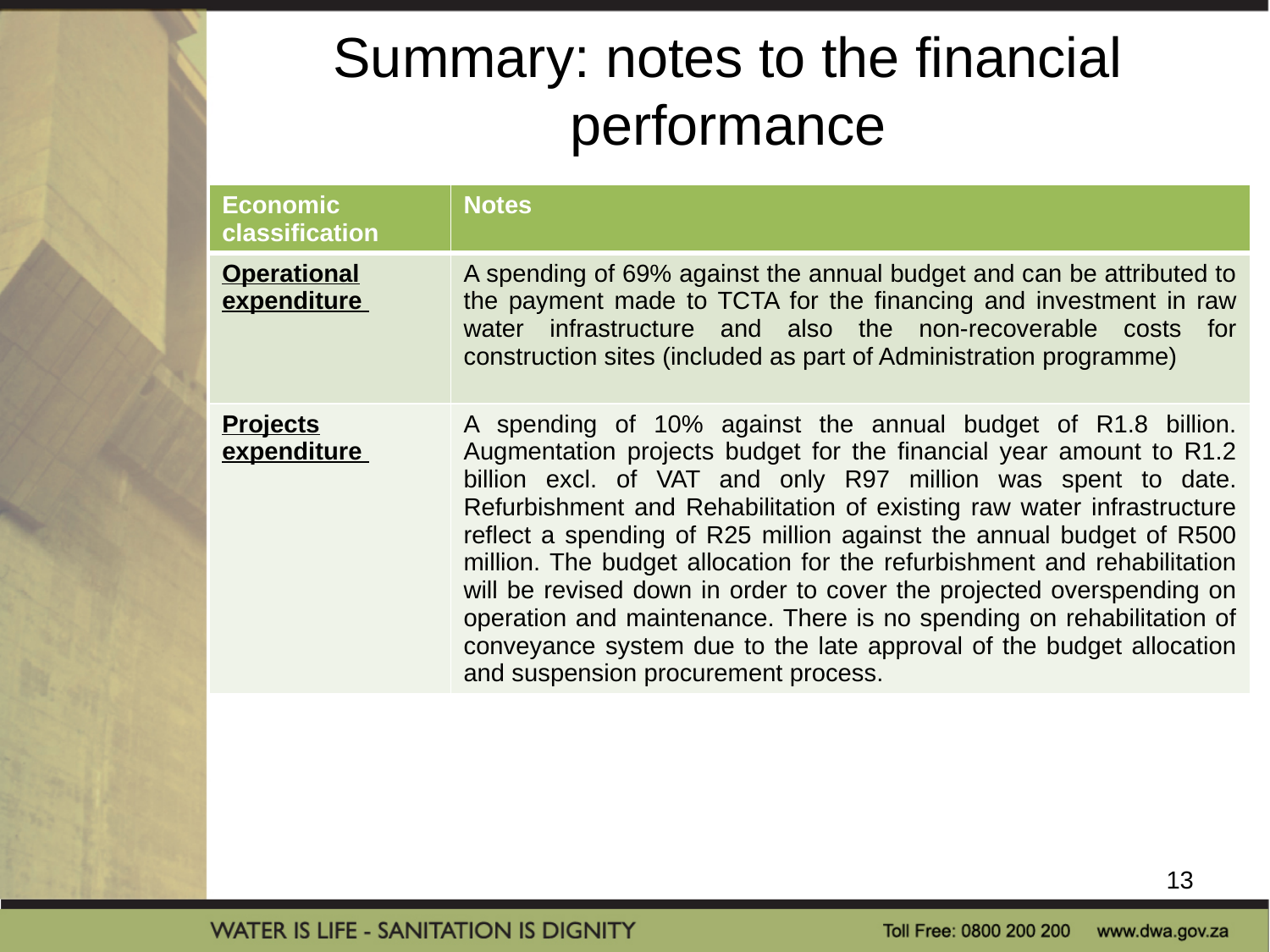

# Summary: notes to the financial performance
| Economic classification | Notes |
| --- | --- |
| Operational expenditure | A spending of 69% against the annual budget and can be attributed to the payment made to TCTA for the financing and investment in raw water infrastructure and also the non-recoverable costs for construction sites (included as part of Administration programme) |
| Projects expenditure | A spending of 10% against the annual budget of R1.8 billion. Augmentation projects budget for the financial year amount to R1.2 billion excl. of VAT and only R97 million was spent to date. Refurbishment and Rehabilitation of existing raw water infrastructure reflect a spending of R25 million against the annual budget of R500 million. The budget allocation for the refurbishment and rehabilitation will be revised down in order to cover the projected overspending on operation and maintenance. There is no spending on rehabilitation of conveyance system due to the late approval of the budget allocation and suspension procurement process. |
13